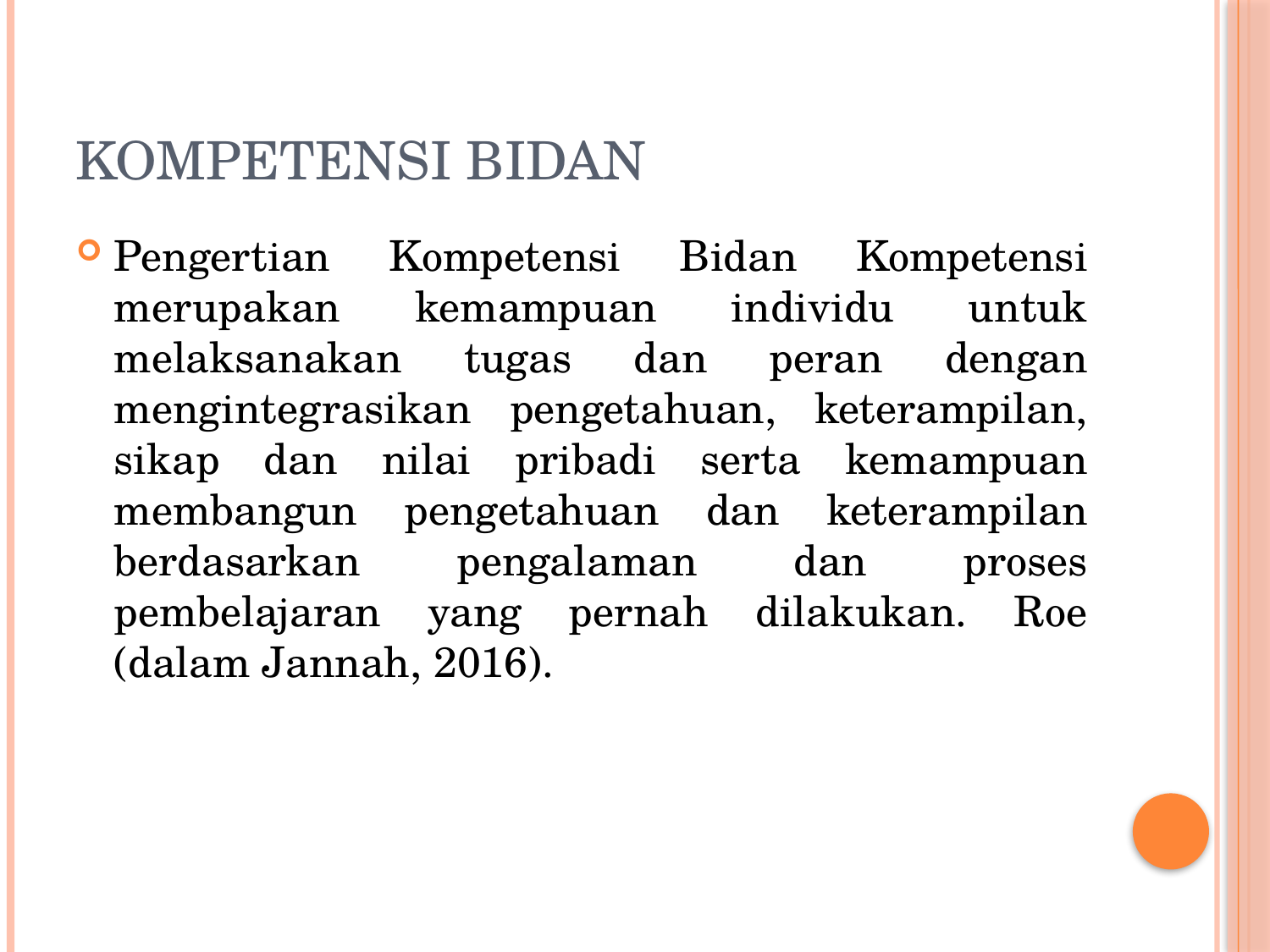

# Kompetensi Bidan
Pengertian Kompetensi Bidan Kompetensi merupakan kemampuan individu untuk melaksanakan tugas dan peran dengan mengintegrasikan pengetahuan, keterampilan, sikap dan nilai pribadi serta kemampuan membangun pengetahuan dan keterampilan berdasarkan pengalaman dan proses
pembelajaran yang pernah dilakukan. Roe (dalam Jannah, 2016).